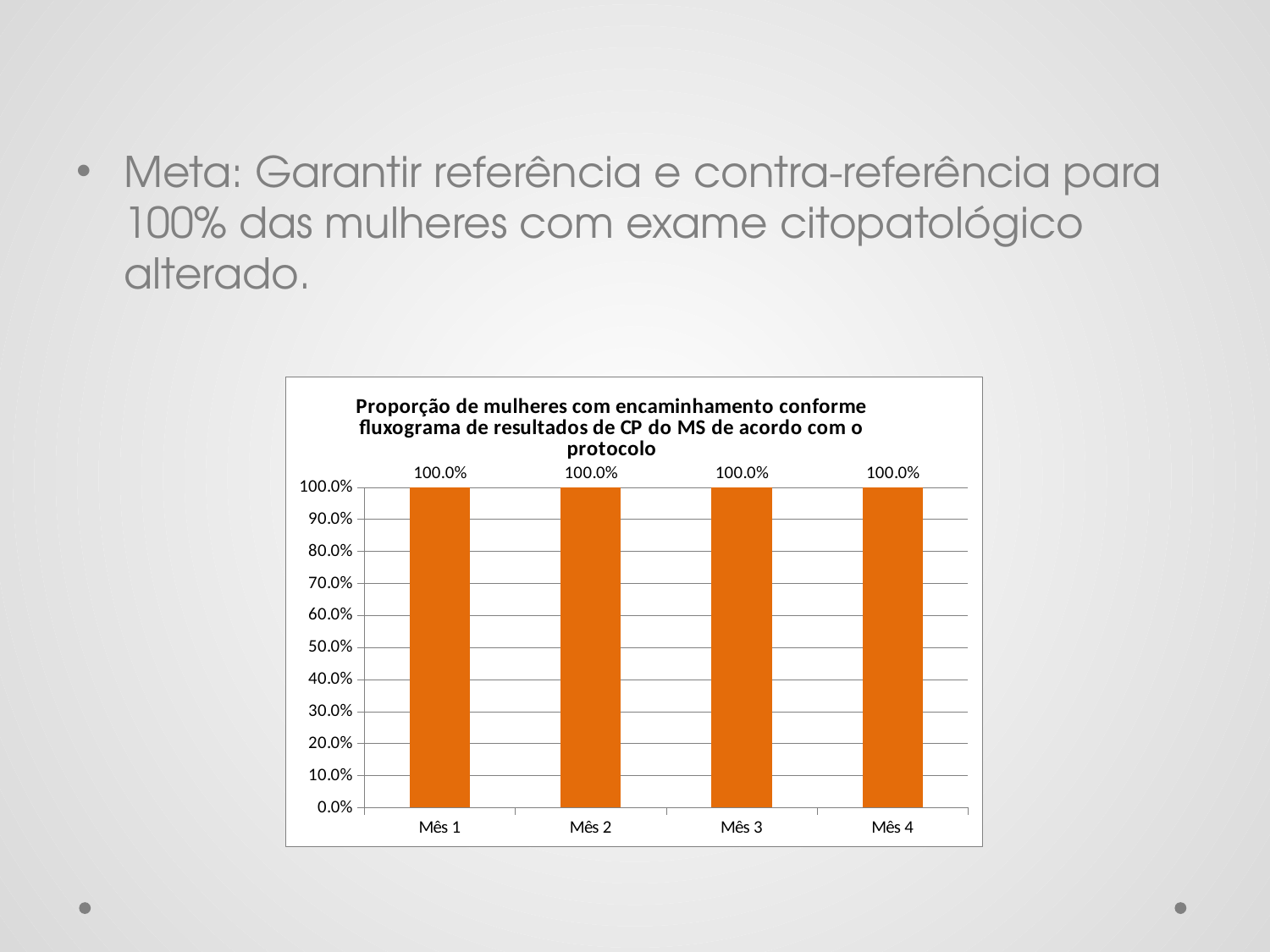

Meta: Garantir referência e contra-referência para 100% das mulheres com exame citopatológico alterado.

### Chart:

| Category | Proporção de mulheres com encaminhamento conforme fluxograma de resultados de CP do MS de acordo com o protocolo |
|---|---|
| Mês 1 | 1.0 |
| Mês 2 | 1.0 |
| Mês 3 | 1.0 |
| Mês 4 | 1.0 |